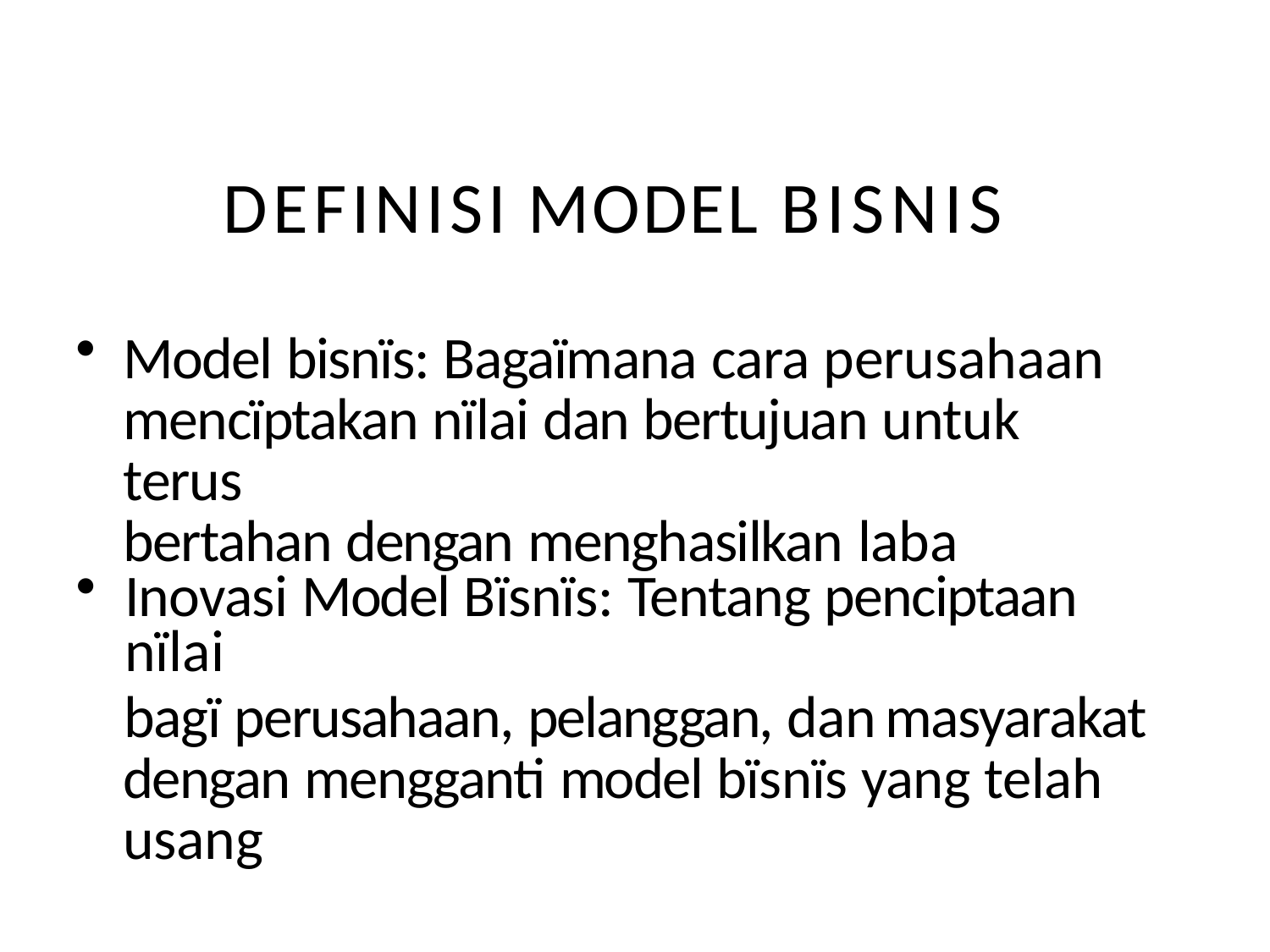

# DEFINISI MODEL BISNIS
Model bisnïs: Bagaïmana cara perusahaan 	mencïptakan nïlai dan bertujuan untuk	terus 	bertahan dengan menghasilkan laba
Inovasi Model Bïsnïs: Tentang penciptaan nïlai
bagï perusahaan, pelanggan, dan	masyarakat dengan mengganti model bïsnïs yang telah usang